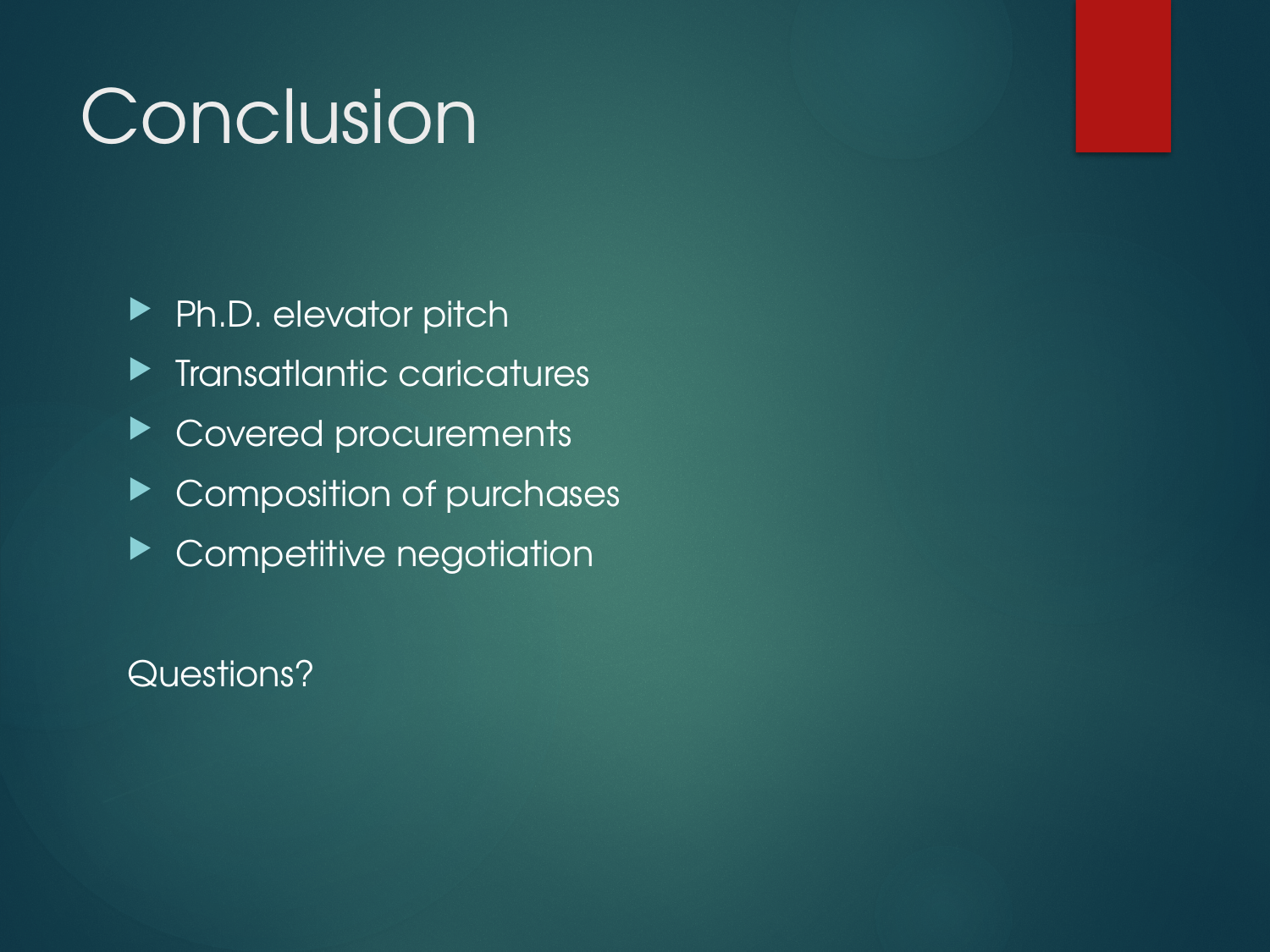

# Conclusion
Ph.D. elevator pitch
Transatlantic caricatures
Covered procurements
Composition of purchases
Competitive negotiation

Questions?